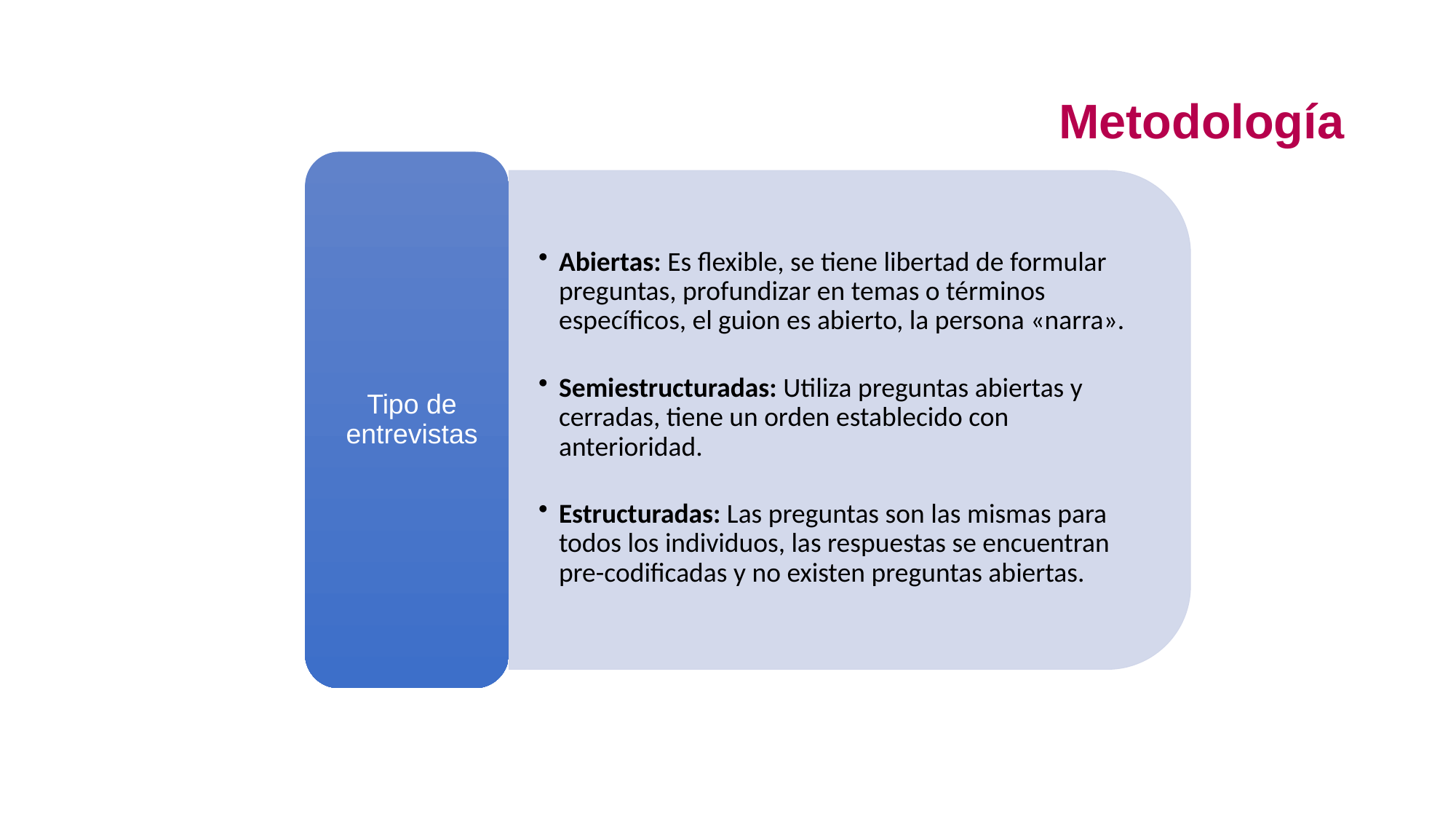

Metodología

Abiertas: Es flexible, se tiene libertad de formular preguntas, profundizar en temas o términos específicos, el guion es abierto, la persona «narra».

Semiestructuradas: Utiliza preguntas abiertas y cerradas, tiene un orden establecido con anterioridad.

Estructuradas: Las preguntas son las mismas para todos los individuos, las respuestas se encuentran pre-codificadas y no existen preguntas abiertas.

Tipo de entrevistas